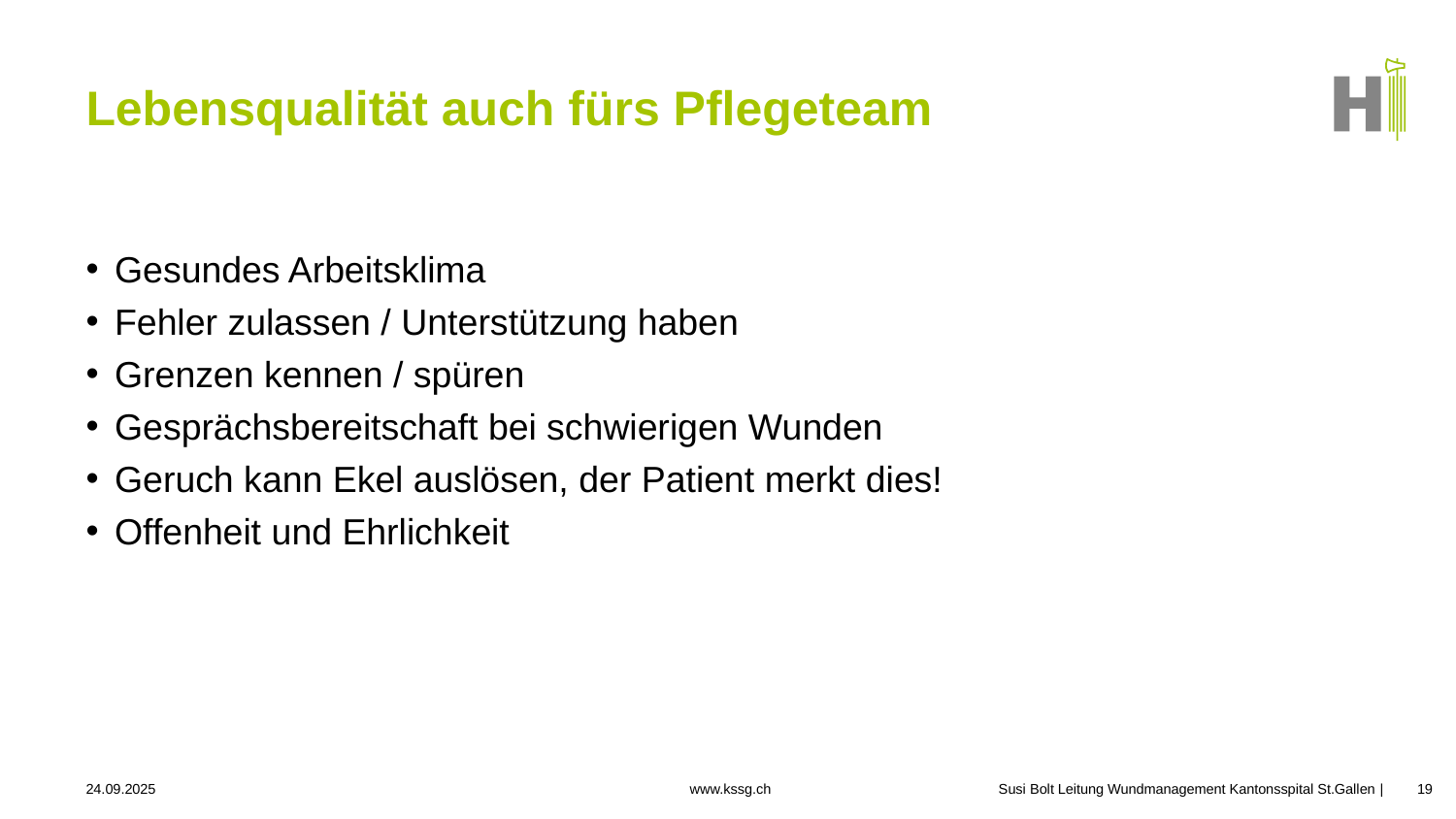

# Lebensqualität auch fürs Pflegeteam
Gesundes Arbeitsklima
Fehler zulassen / Unterstützung haben
Grenzen kennen / spüren
Gesprächsbereitschaft bei schwierigen Wunden
Geruch kann Ekel auslösen, der Patient merkt dies!
Offenheit und Ehrlichkeit
24.09.2025
Susi Bolt Leitung Wundmanagement Kantonsspital St.Gallen
19